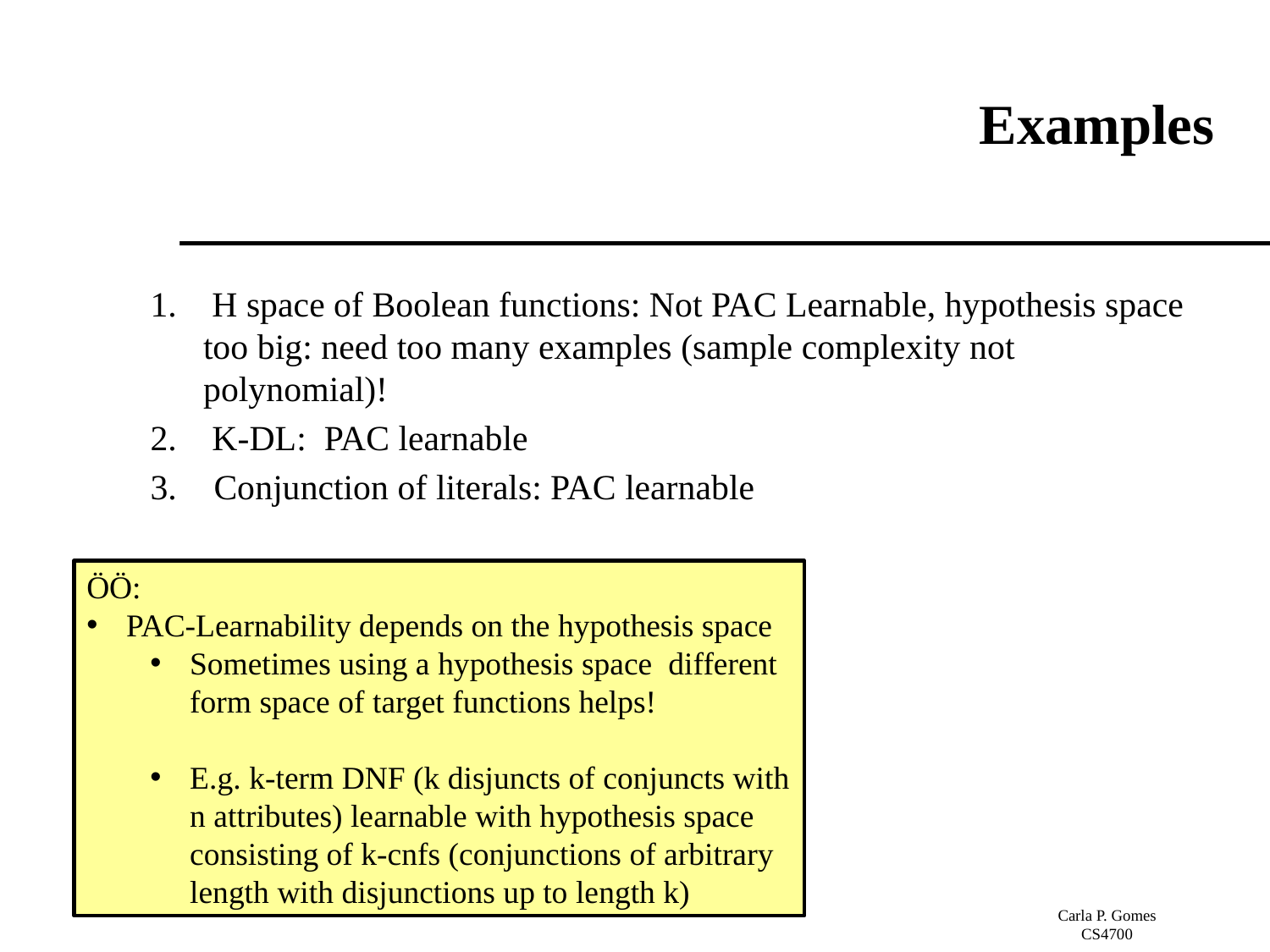

# Examples
 H space of Boolean functions: Not PAC Learnable, hypothesis space too big: need too many examples (sample complexity not polynomial)!
 K-DL:  PAC learnable
Conjunction of literals: PAC learnable

ÖÖ:
PAC-Learnability depends on the hypothesis space
Sometimes using a hypothesis space  different form space of target functions helps!

E.g. k-term DNF (k disjuncts of conjuncts with n attributes) learnable with hypothesis space consisting of k-cnfs (conjunctions of arbitrary length with disjunctions up to length k)